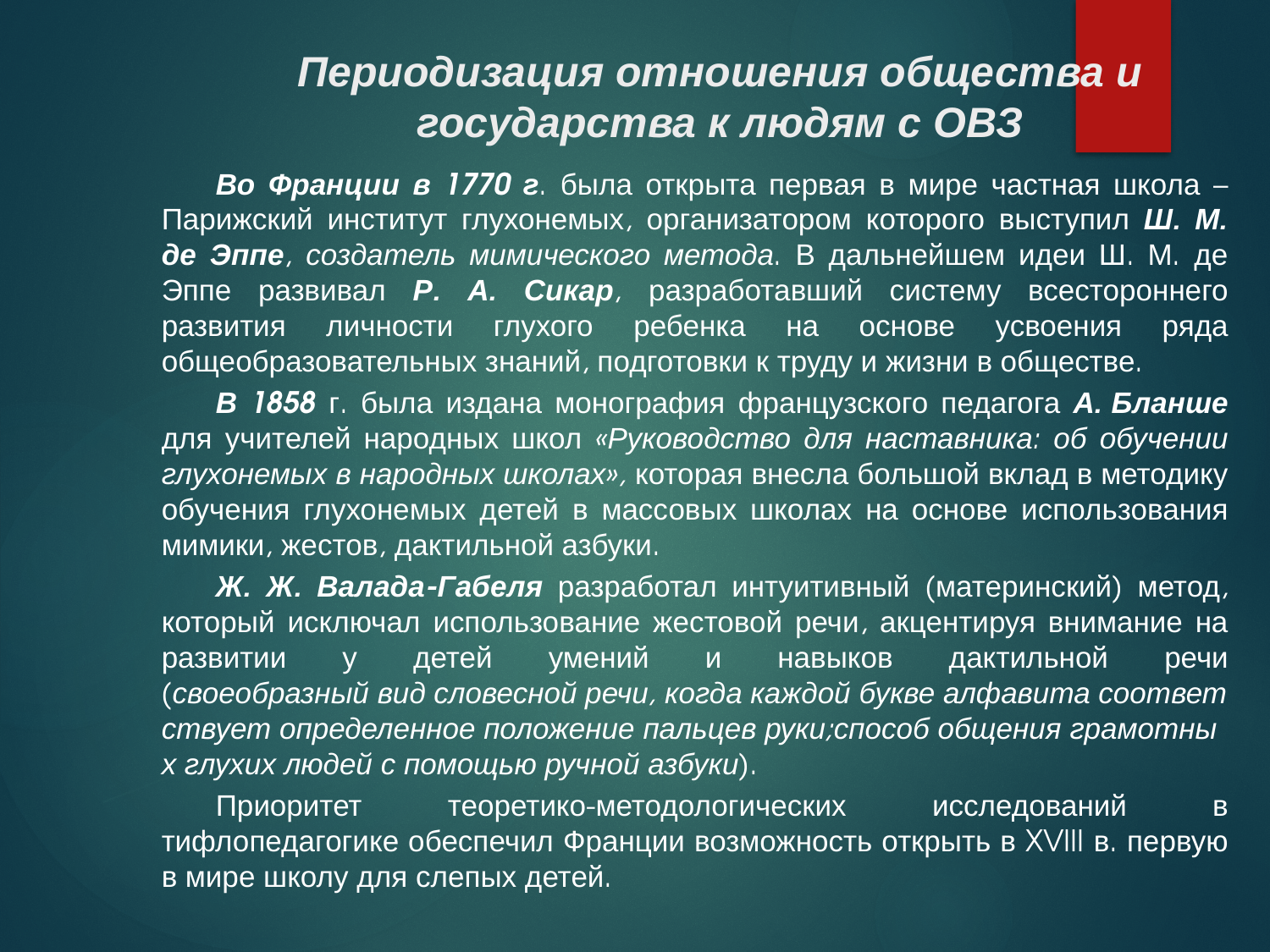

# Периодизация отношения общества и государства к людям с ОВЗ
Во Франции в 1770 г. была открыта первая в мире частная школа – Парижский институт глухонемых, организатором которого выступил Ш. М. де Эппе, создатель мимического метода. В дальнейшем идеи Ш. М. де Эппе развивал Р. А. Сикар, разработавший систему всестороннего развития личности глухого ребенка на основе усвоения ряда общеобразовательных знаний, подготовки к труду и жизни в обществе.
В 1858 г. была издана монография французского педагога А. Бланше для учителей народных школ «Руководство для наставника: об обучении глухонемых в народных школах», которая внесла большой вклад в методику обучения глухонемых детей в массовых школах на основе использования мимики, жестов, дактильной азбуки.
Ж. Ж. Валада-Габеля разработал интуитивный (материнский) метод, который исключал использование жестовой речи, акцентируя внимание на развитии у детей умений и навыков дактильной речи (своеобразный вид словесной речи, когда каждой букве алфавита соответствует определенное положение пальцев руки;способ общения грамотных глухих людей с помощью ручной азбуки).
Приоритет теоретико-методологических исследований в тифлопедагогике обеспечил Франции возможность открыть в XVIII в. первую в мире школу для слепых детей.